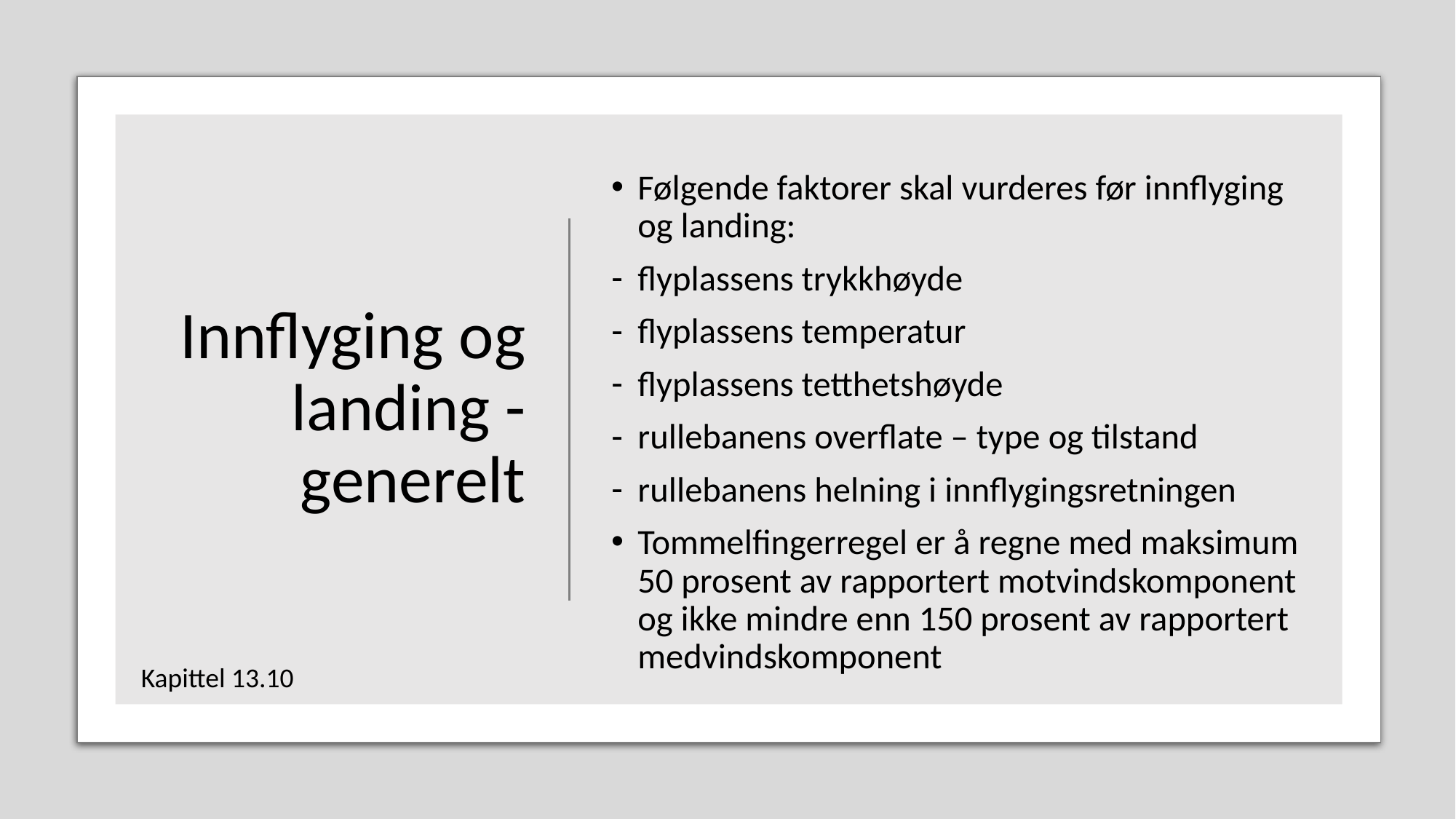

# Innflyging og landing - generelt
Følgende faktorer skal vurderes før innflyging og landing:
flyplassens trykkhøyde
flyplassens temperatur
flyplassens tetthetshøyde
rullebanens overflate – type og tilstand
rullebanens helning i innflygingsretningen
Tommelfingerregel er å regne med maksimum 50 prosent av rapportert motvindskomponent og ikke mindre enn 150 prosent av rapportert medvindskomponent

Kapittel 13.10